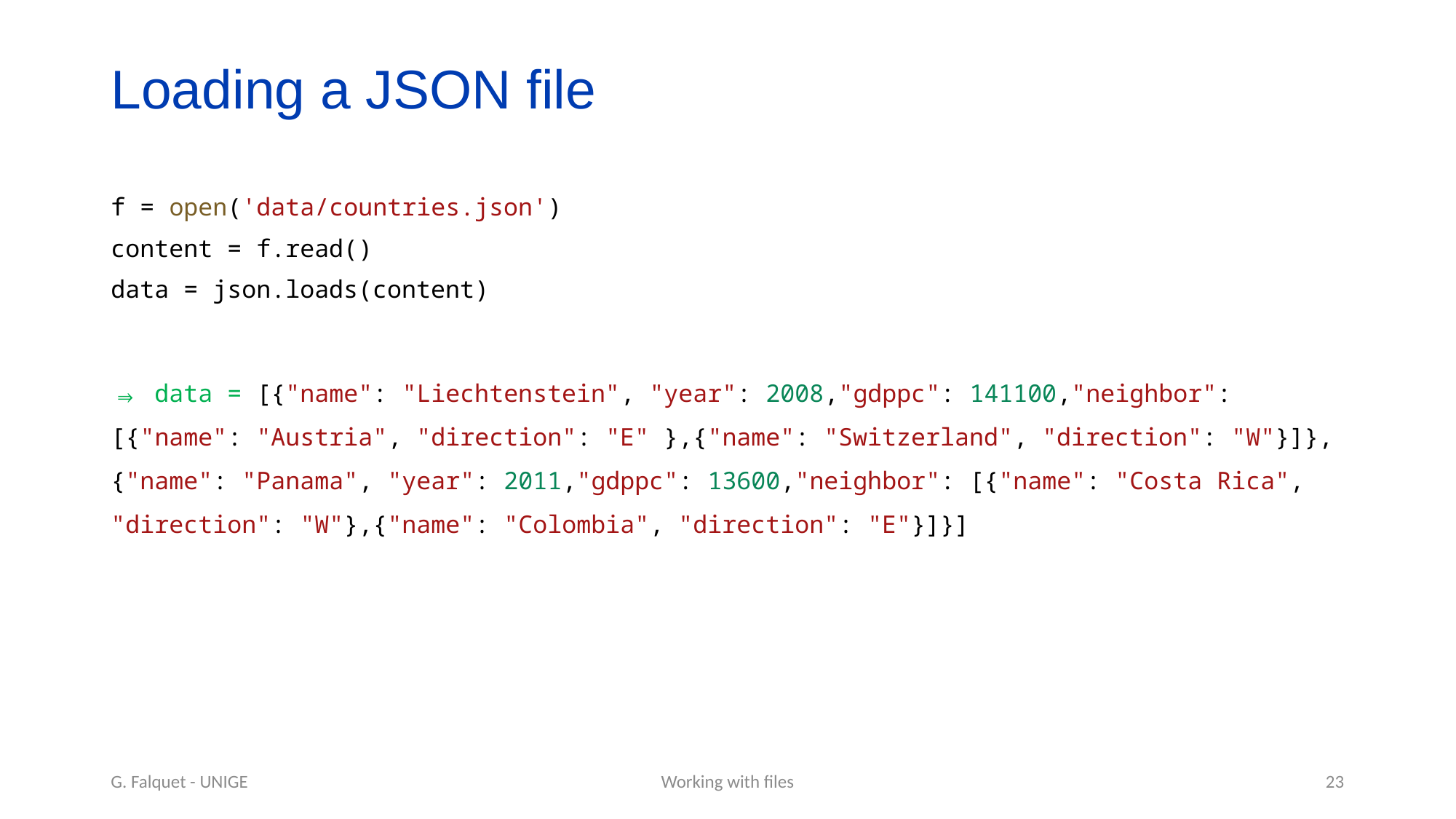

# Loading a JSON file
f = open('data/countries.json')
content = f.read()
data = json.loads(content)

⇒ data = [{"name": "Liechtenstein", "year": 2008,"gdppc": 141100,"neighbor": [{"name": "Austria", "direction": "E" },{"name": "Switzerland", "direction": "W"}]},{"name": "Panama", "year": 2011,"gdppc": 13600,"neighbor": [{"name": "Costa Rica", "direction": "W"},{"name": "Colombia", "direction": "E"}]}]

G. Falquet - UNIGE
Working with files
23